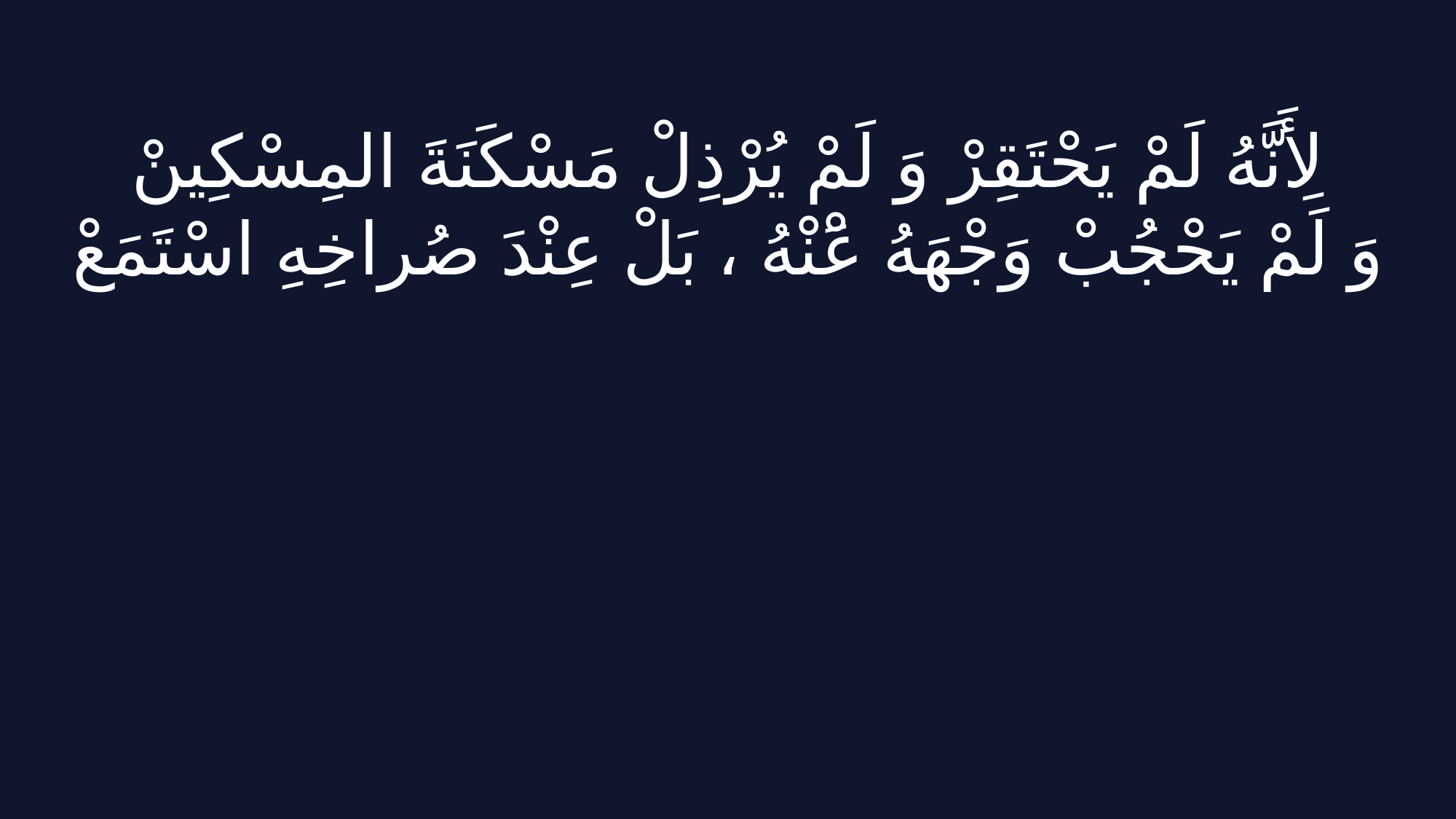

لِأَنَّهُ لَمْ يَحْتَقِرْ وَ لَمْ يُرْذِلْ مَسْكَنَةَ المِسْكِينْ
وَ لَمْ يَحْجُبْ وَجْهَهُ عَْنْهُ ، بَلْ عِنْدَ صُراخِهِ اسْتَمَعْ